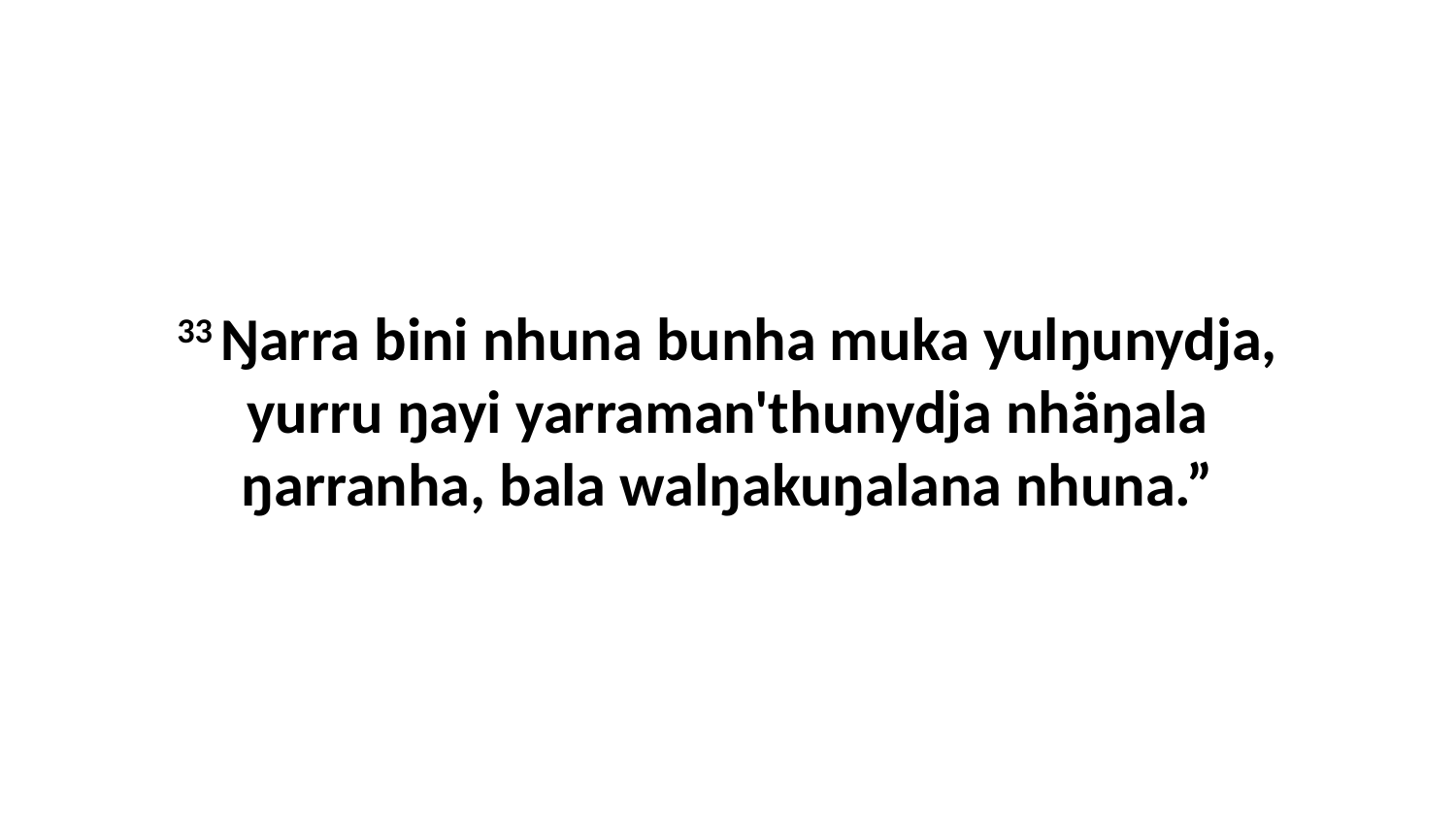

33 Ŋarra bini nhuna bunha muka yulŋunydja, yurru ŋayi yarraman'thunydja nhäŋala ŋarranha, bala walŋakuŋalana nhuna.”